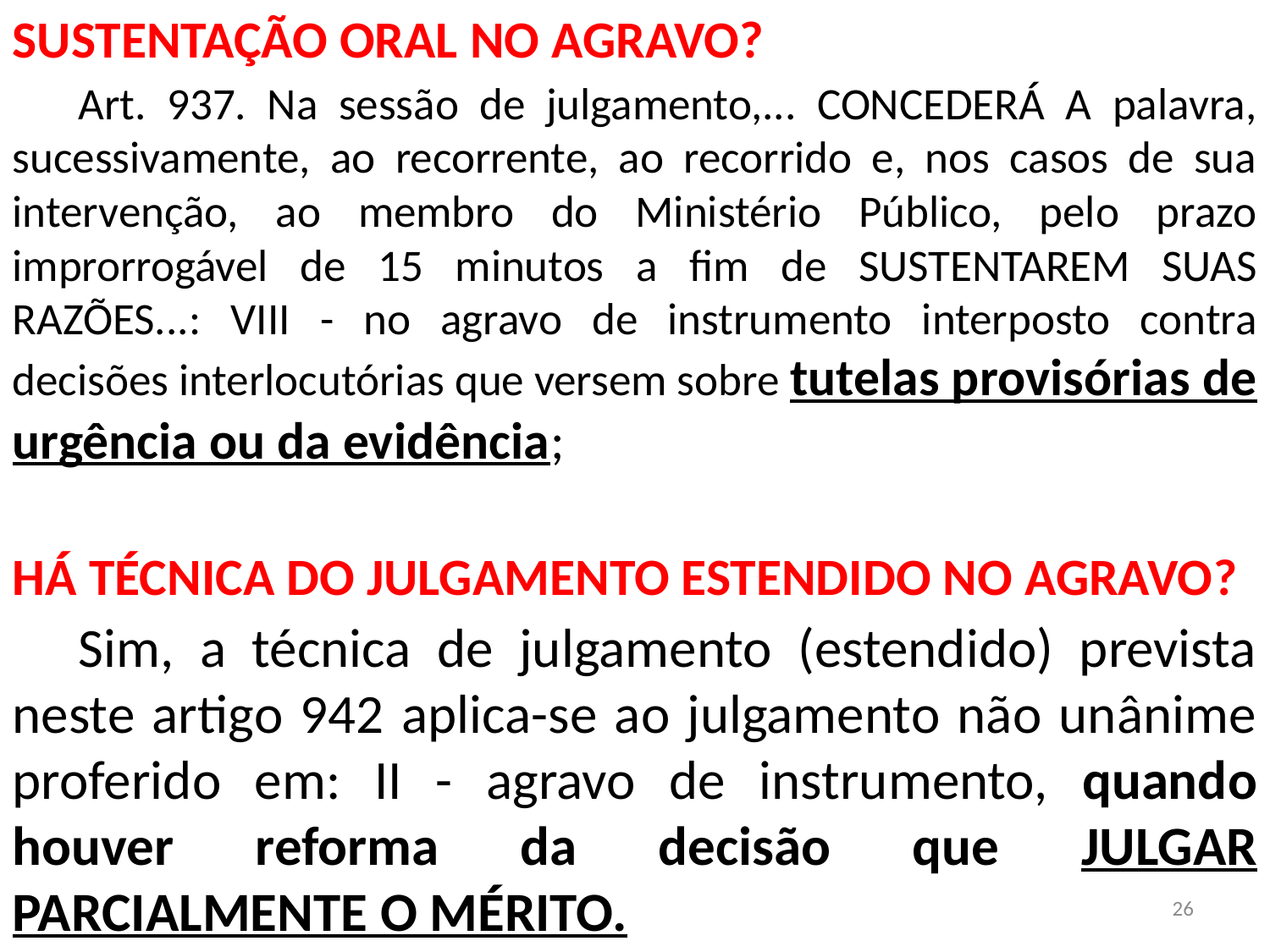

SUSTENTAÇÃO ORAL NO AGRAVO?
		Art. 937. Na sessão de julgamento,... CONCEDERÁ A palavra, sucessivamente, ao recorrente, ao recorrido e, nos casos de sua intervenção, ao membro do Ministério Público, pelo prazo improrrogável de 15 minutos a fim de SUSTENTAREM SUAS RAZÕES...: VIII - no agravo de instrumento interposto contra decisões interlocutórias que versem sobre tutelas provisórias de urgência ou da evidência;

HÁ TÉCNICA DO JULGAMENTO ESTENDIDO NO AGRAVO?
		Sim, a técnica de julgamento (estendido) prevista neste artigo 942 aplica-se ao julgamento não unânime proferido em: II - agravo de instrumento, quando houver reforma da decisão que JULGAR PARCIALMENTE O MÉRITO.

26